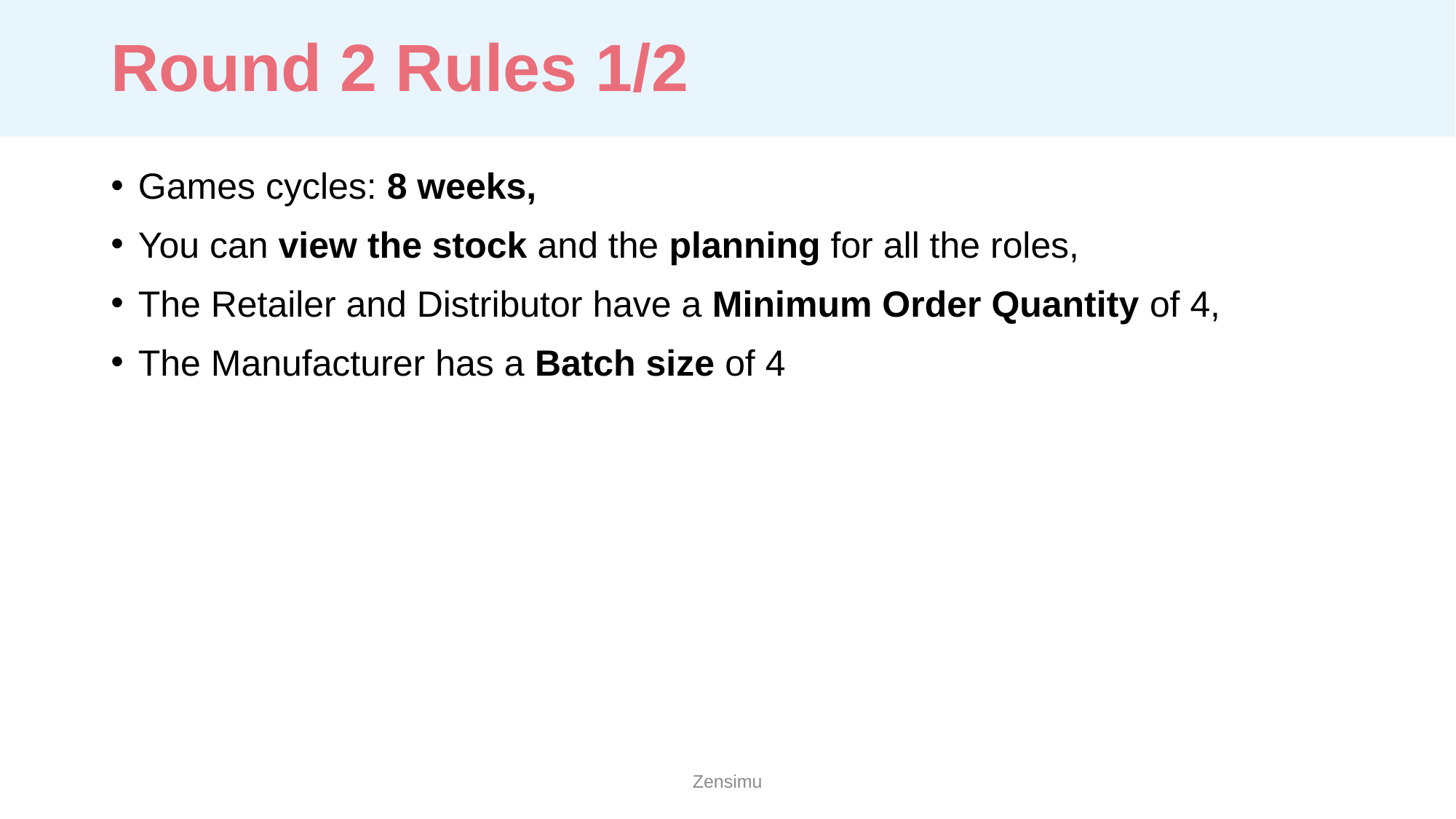

# Round 2 Rules 1/2
Games cycles: 8 weeks,
You can view the stock and the planning for all the roles,
The Retailer and Distributor have a Minimum Order Quantity of 4,
The Manufacturer has a Batch size of 4

Zensimu